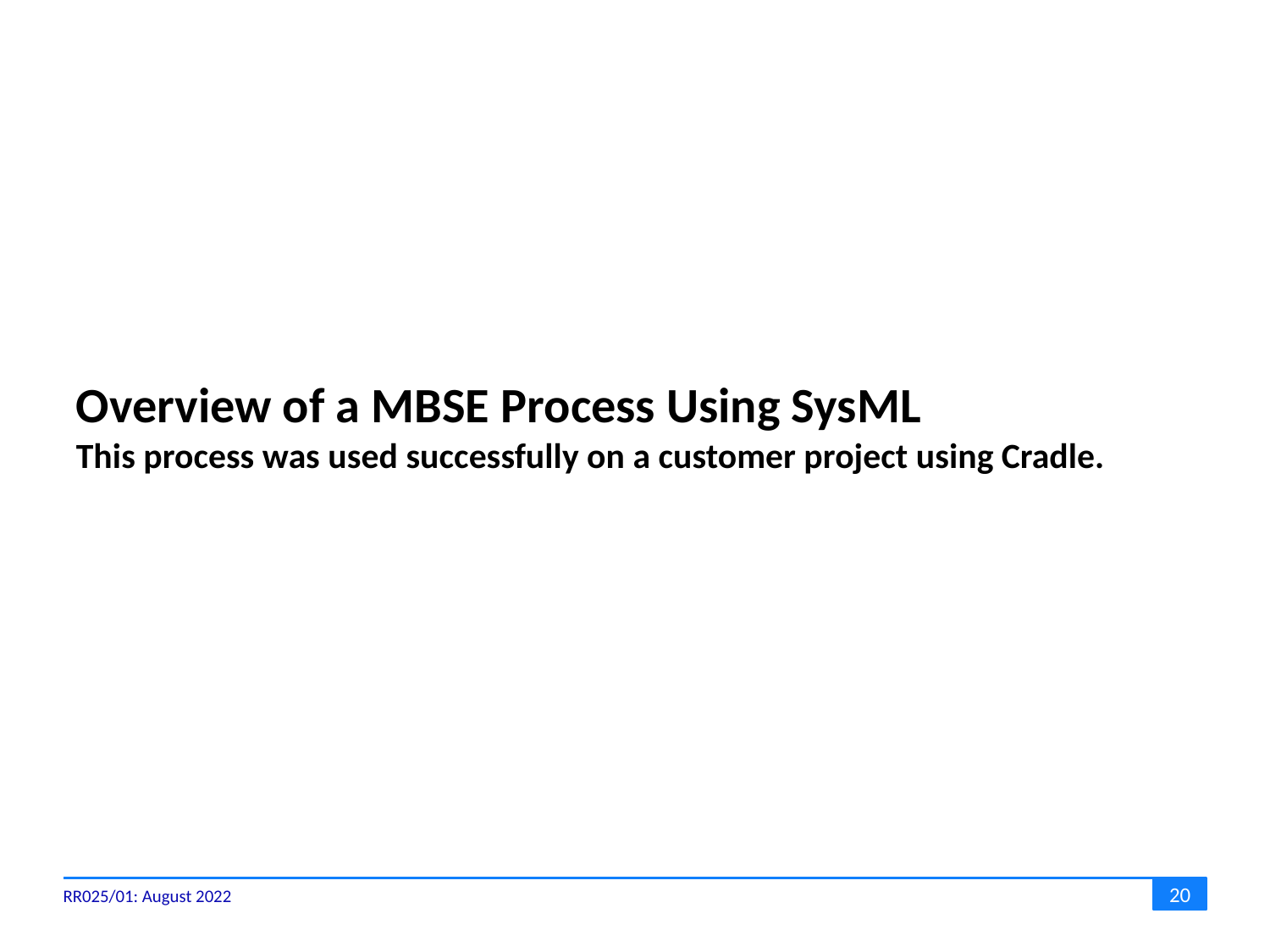

Overview of a MBSE Process Using SysML
This process was used successfully on a customer project using Cradle.